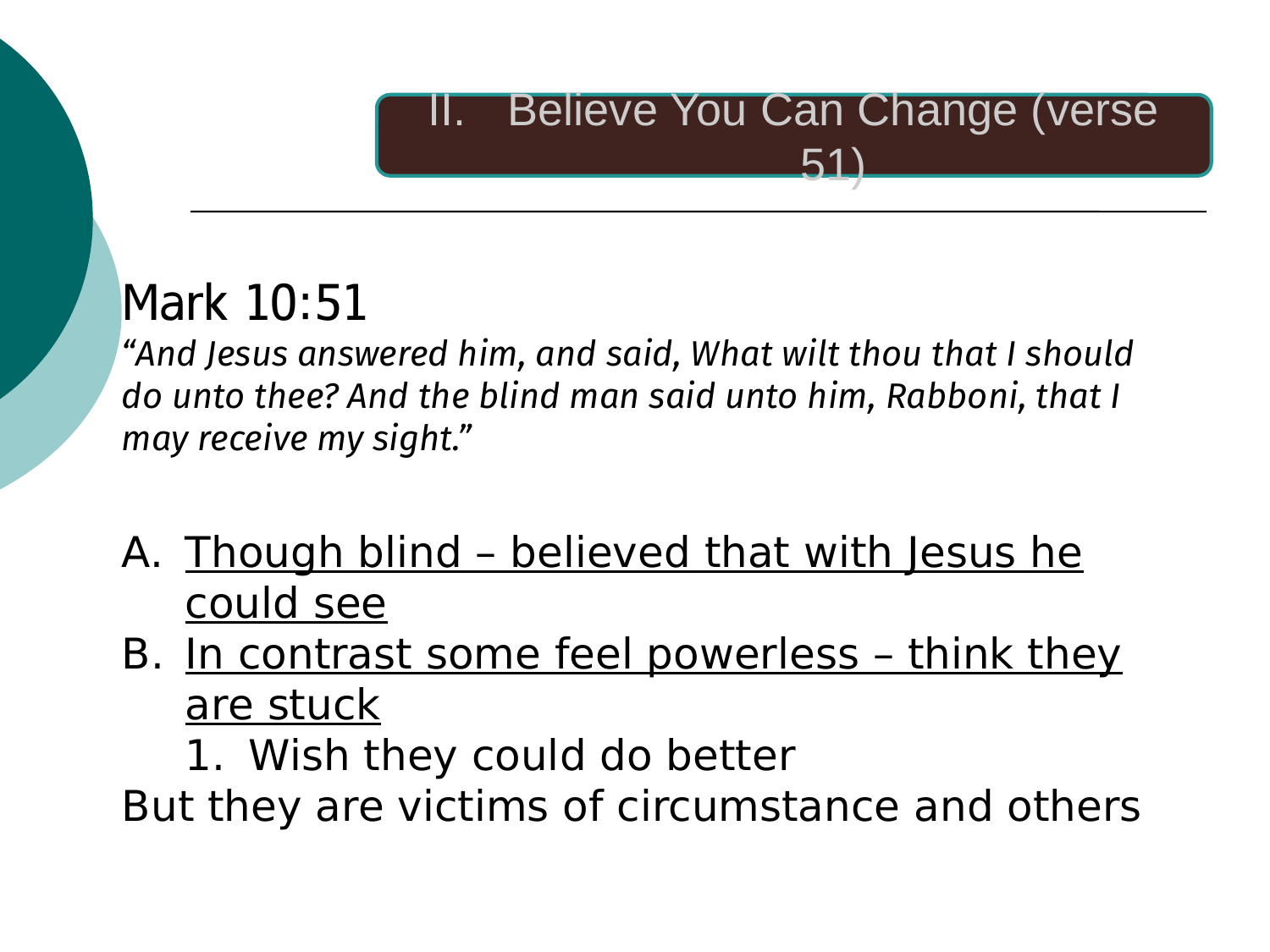

Believe You Can Change (verse 51)
Mark 10:51
“And Jesus answered him, and said, What wilt thou that I should do unto thee? And the blind man said unto him, Rabboni, that I may receive my sight.”

Though blind – believed that with Jesus he could see
In contrast some feel powerless – think they are stuck
Wish they could do better
But they are victims of circumstance and others